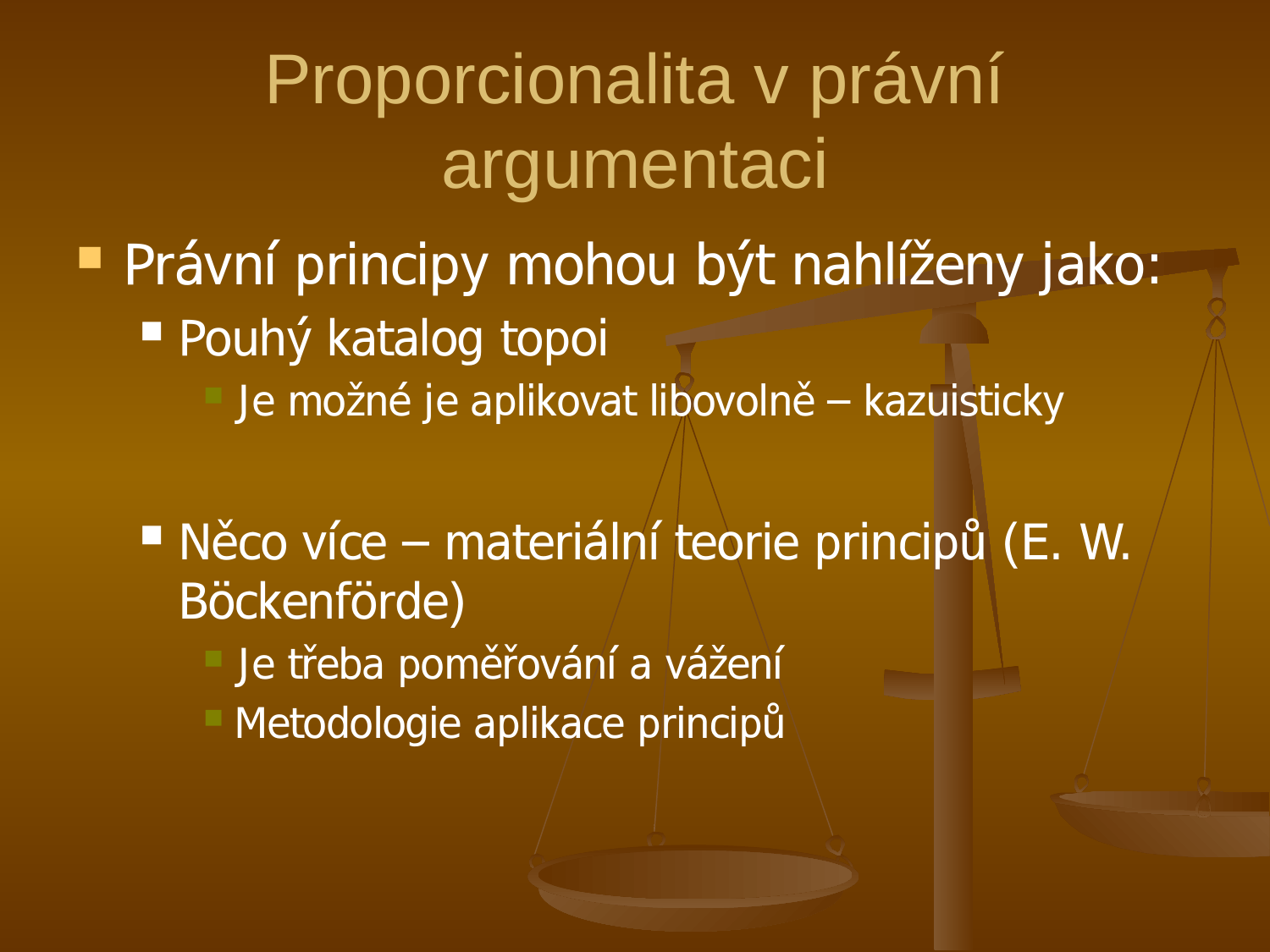

# Proporcionalita v právní argumentaci
Právní principy mohou být nahlíženy jako:
Pouhý katalog topoi
Je možné je aplikovat libovolně – kazuisticky

Něco více – materiální teorie principů (E. W. Böckenförde)
Je třeba poměřování a vážení
Metodologie aplikace principů